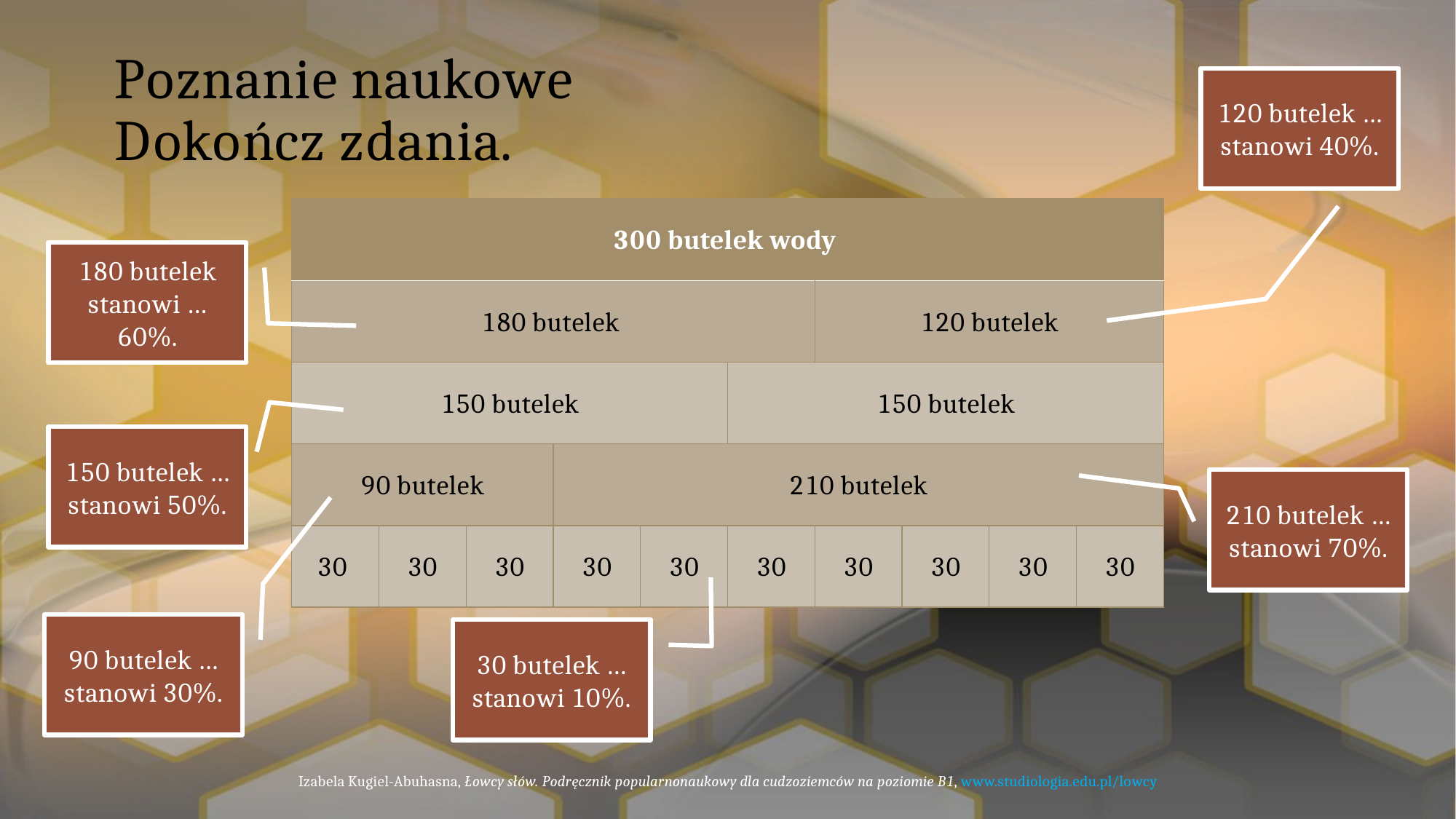

# Poznanie naukowe Dokończ zdania.
120 butelek …
stanowi 40%.
| 300 butelek wody |  |  |  |  |  |  |  |  |  |
| --- | --- | --- | --- | --- | --- | --- | --- | --- | --- |
| 180 butelek |  |  |  |  |  | 120 butelek |  |  |  |
| 150 butelek |  |  |  |  | 150 butelek |  |  |  |  |
| 90 butelek |  |  | 210 butelek |  |  |  |  |  |  |
| 30 | 30 | 30 | 30 | 30 | 30 | 30 | 30 | 30 | 30 |
180 butelek stanowi …
60%.
150 butelek …
stanowi 50%.
210 butelek …
stanowi 70%.
90 butelek …
stanowi 30%.
30 butelek …
stanowi 10%.
Izabela Kugiel-Abuhasna, Łowcy słów. Podręcznik popularnonaukowy dla cudzoziemców na poziomie B1, www.studiologia.edu.pl/lowcy